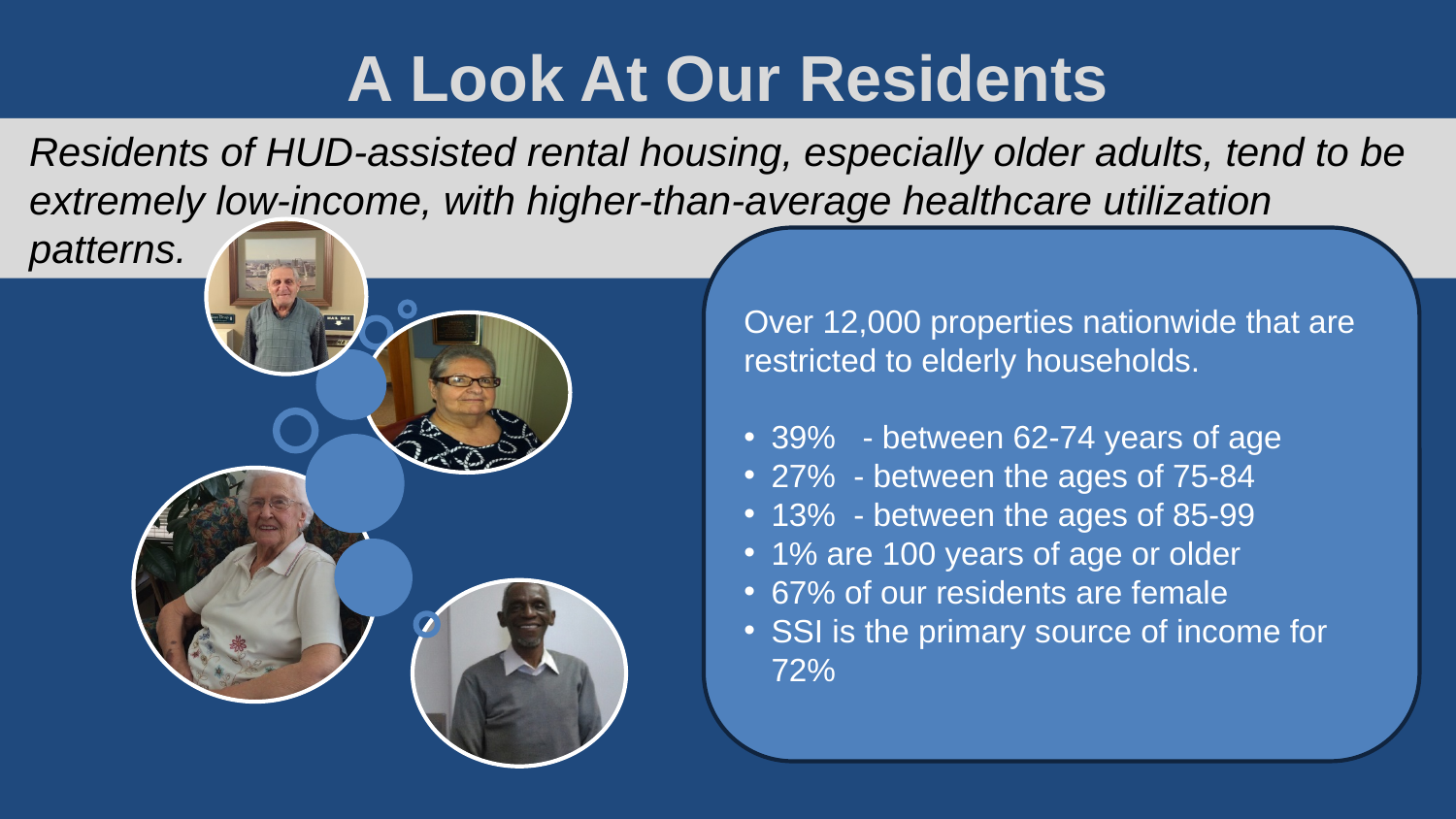

# A Look At Our Residents
Residents of HUD-assisted rental housing, especially older adults, tend to be extremely low-income, with higher-than-average healthcare utilization patterns.

Over 12,000 properties nationwide that are restricted to elderly households.

39%   - between 62-74 years of age
27%  - between the ages of 75-84
13%  - between the ages of 85-99
1% are 100 years of age or older
67% of our residents are female
SSI is the primary source of income for 72%